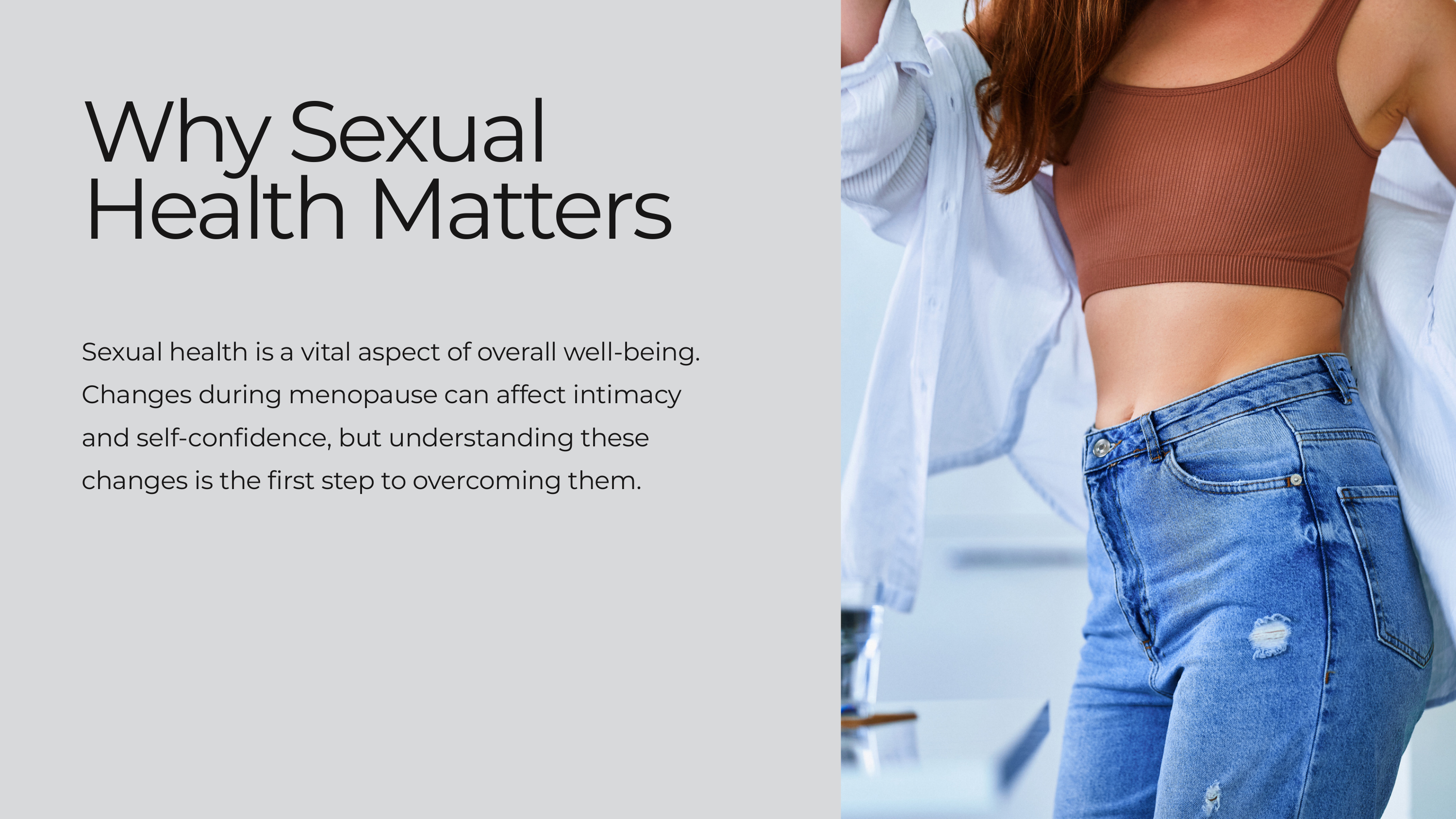

Why Sexual Health Matters
Sexual health is a vital aspect of overall well-being. Changes during menopause can affect intimacy and self-confidence, but understanding these changes is the first step to overcoming them.